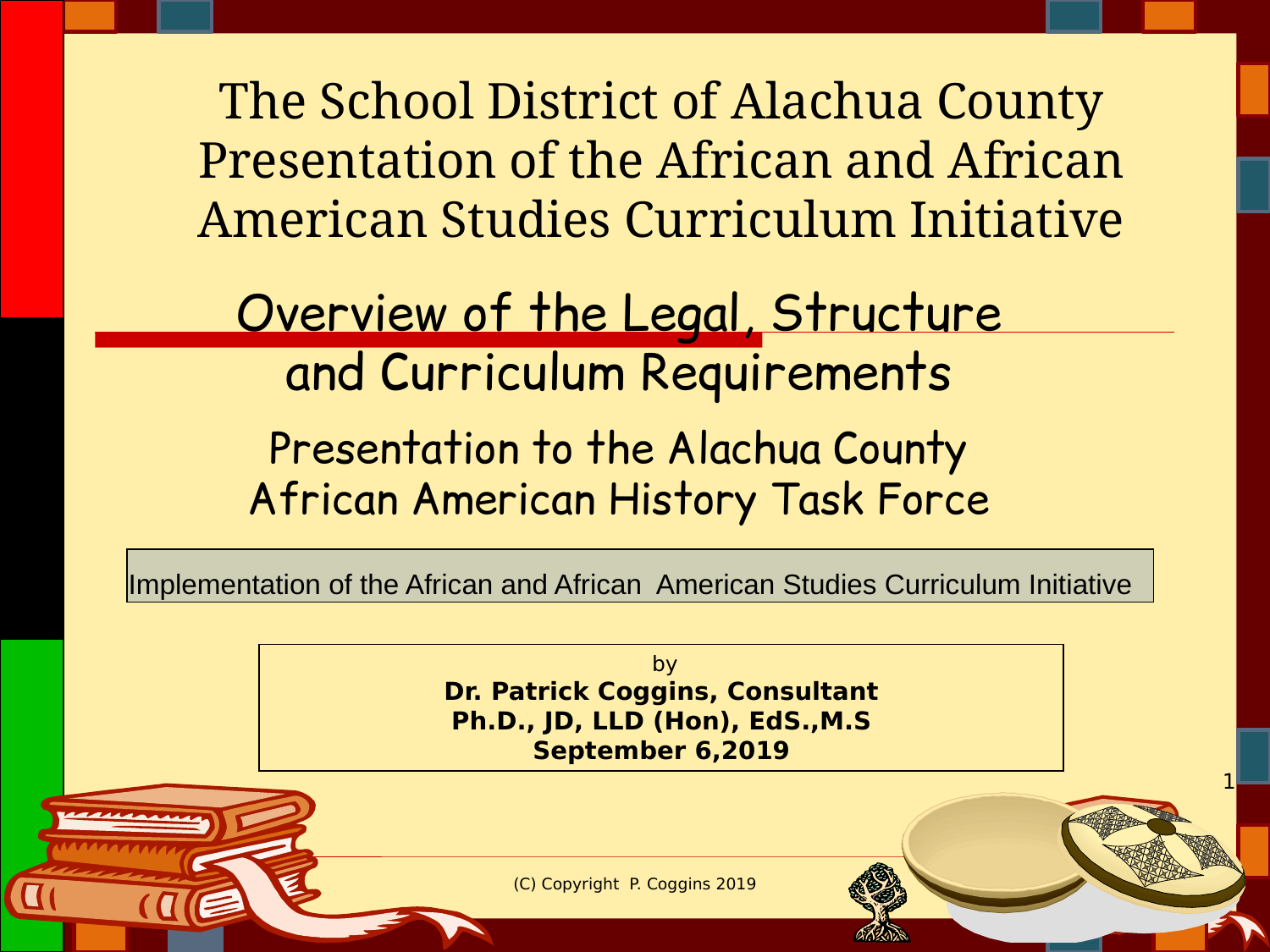

# The School District of Alachua County Presentation of the African and African American Studies Curriculum Initiative
Overview of the Legal, Structure and Curriculum Requirements
Presentation to the Alachua County African American History Task Force

    Implementation of the African and African  American Studies Curriculum Initiative
 by
Dr. Patrick Coggins, Consultant
Ph.D., JD, LLD (Hon), EdS.,M.S
September 6,2019
1
(C) Copyright  P. Coggins 2019